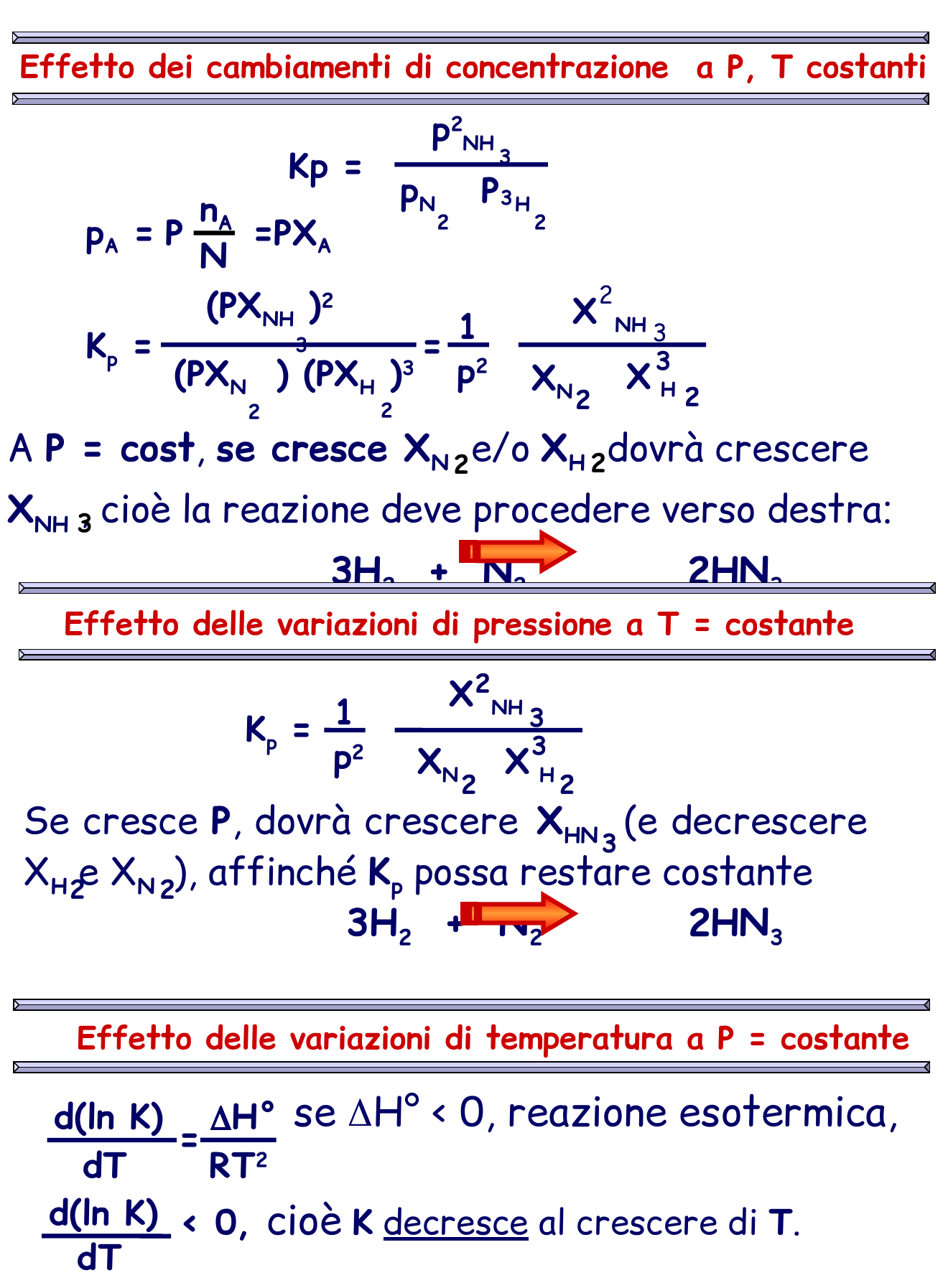

Effetto dei cambiamenti di concentrazione  a P, T costanti

p2NH
3
Kp =
pN

P H
3
nA
2
2
pA =
P
=PXA
N

2
(PXNH )2
X  NH
1
3
Kp =
=
3
3

p2
(PXN  ) (PXH )3
X H
XN
2
2
2
2
A P = cost, se cresce XN  e/o XH  dovrà crescere
XNH , cioè la reazione deve procedere verso destra:
			3H2  +  N2          2HN3
2
2
3

Effetto delle variazioni di pressione a T = costante

2
X  NH
1
3
Kp =
3

p2
XN
X H
2
2
Se cresce P, dovrà crescere XHN  (e decrescere XH e XN  ), affinché Kp possa restare costante
			3H2  +  N2         2HN3
3
2
2

Effetto delle variazioni di temperatura a P = costante

se ΔH° < 0, reazione esotermica,
d(ln K)
ΔH°
=
RT2

dT

d(ln K)
< 0, cioè K decresce al crescere di T.
dT